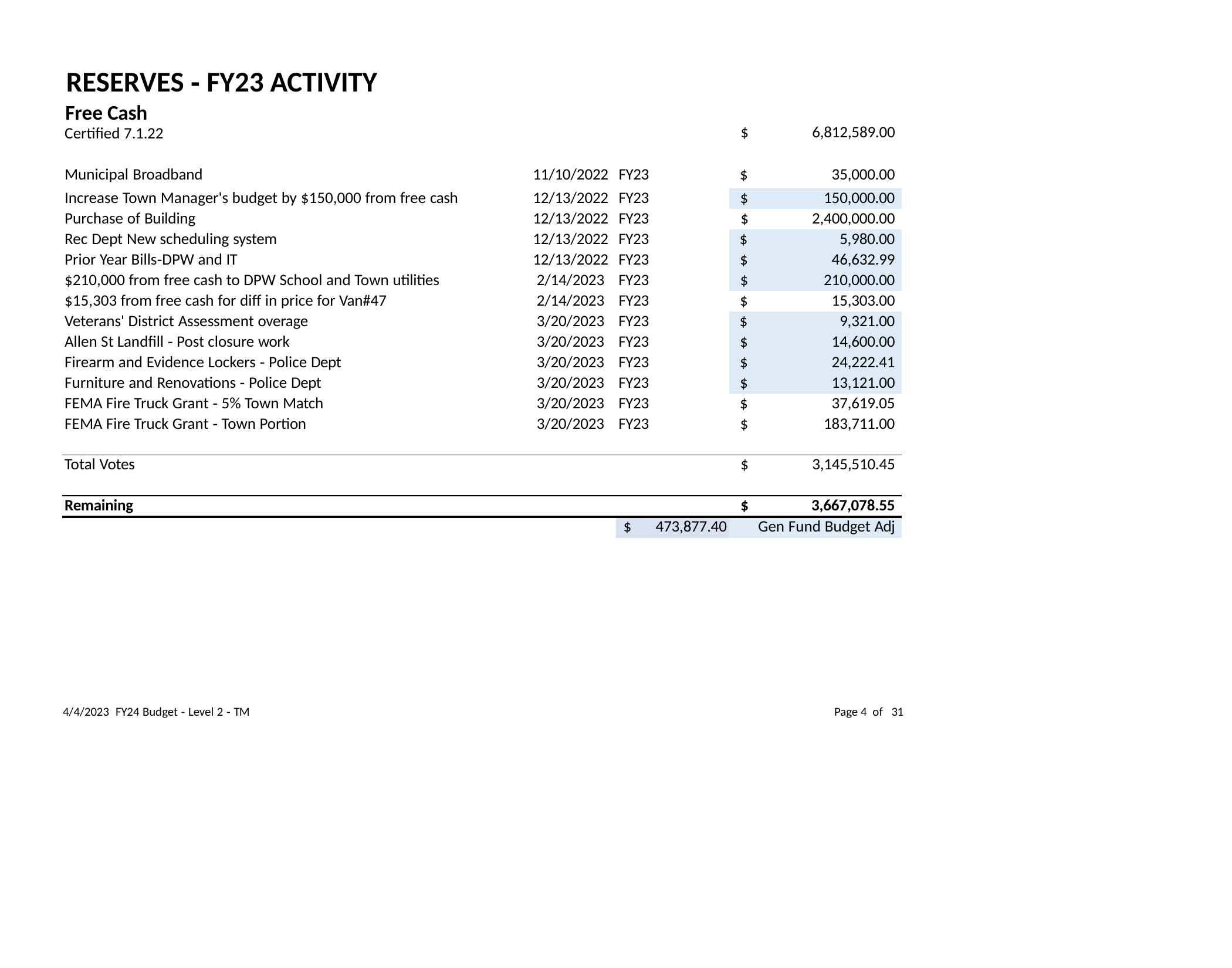

| RESERVES ‐ FY23 ACTIVITY |  |  |  |
| --- | --- | --- | --- |
| Free Cash Certified 7.1.22 |  |  | $ 6,812,589.00 |
| Municipal Broadband | 11/10/2022 | FY23 | $ 35,000.00 |
| Increase Town Manager's budget by $150,000 from free cash | 12/13/2022 | FY23 | $ 150,000.00 |
| Purchase of Building | 12/13/2022 | FY23 | $ 2,400,000.00 |
| Rec Dept New scheduling system | 12/13/2022 | FY23 | $ 5,980.00 |
| Prior Year Bills‐DPW and IT | 12/13/2022 | FY23 | $ 46,632.99 |
| $210,000 from free cash to DPW School and Town utilities | 2/14/2023 | FY23 | $ 210,000.00 |
| $15,303 from free cash for diff in price for Van#47 | 2/14/2023 | FY23 | $ 15,303.00 |
| Veterans' District Assessment overage | 3/20/2023 | FY23 | $ 9,321.00 |
| Allen St Landfill ‐ Post closure work | 3/20/2023 | FY23 | $ 14,600.00 |
| Firearm and Evidence Lockers ‐ Police Dept | 3/20/2023 | FY23 | $ 24,222.41 |
| Furniture and Renovations ‐ Police Dept | 3/20/2023 | FY23 | $ 13,121.00 |
| FEMA Fire Truck Grant ‐ 5% Town Match | 3/20/2023 | FY23 | $ 37,619.05 |
| FEMA Fire Truck Grant ‐ Town Portion | 3/20/2023 | FY23 | $ 183,711.00 |
| Total Votes |  |  | $ 3,145,510.45 |
| Remaining |  |  | $ 3,667,078.55 |
|  |  | $ 473,877.40 | Gen Fund Budget Adj |
4/4/2023 FY24 Budget ‐ Level 2 ‐ TM
Page 4 of 31